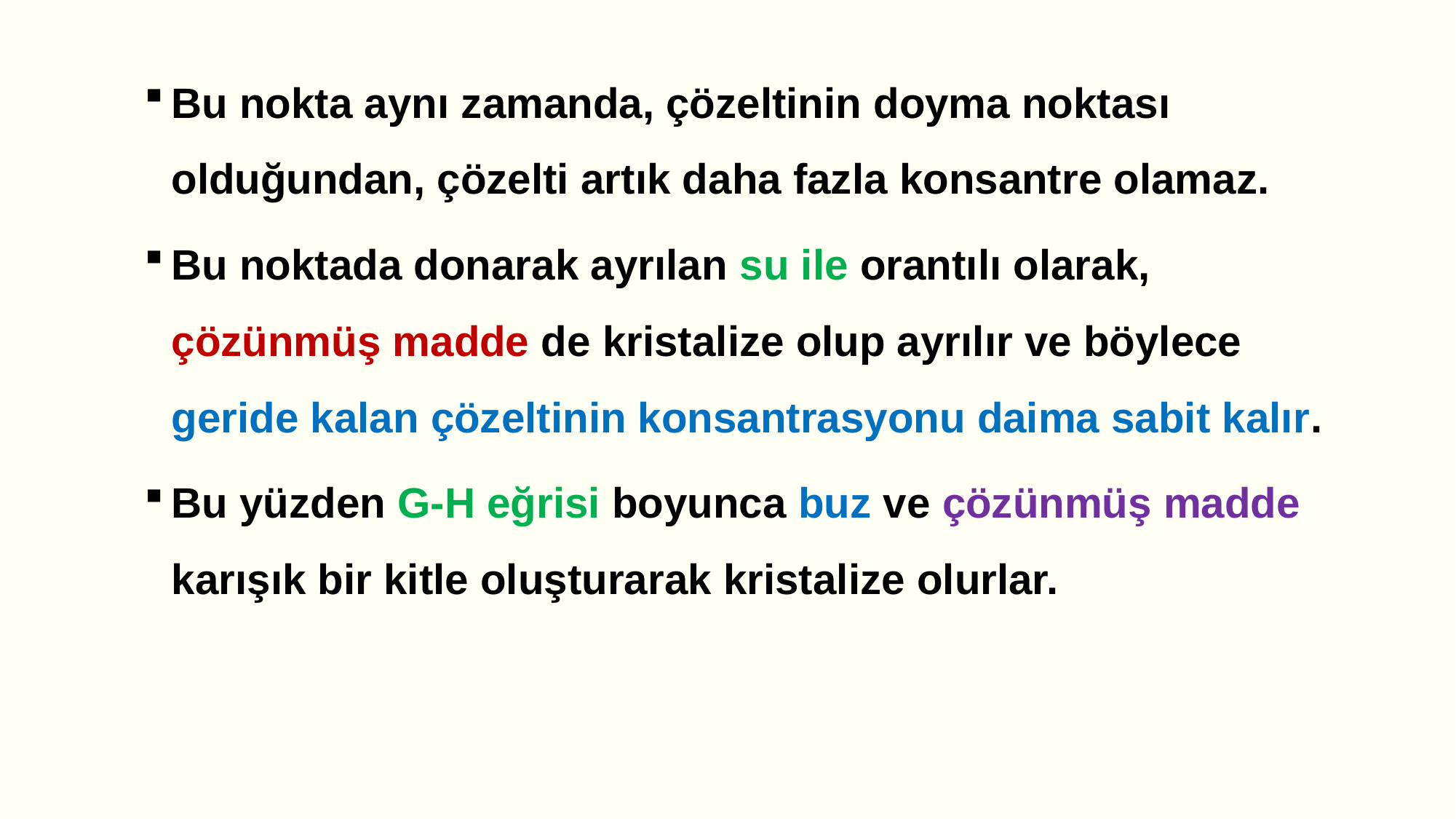

Bu nokta aynı zamanda, çözeltinin doyma noktası olduğundan, çözelti artık daha fazla konsantre olamaz.
Bu noktada donarak ayrılan su ile orantılı olarak, çözünmüş madde de kristalize olup ayrılır ve böylece geride kalan çözeltinin konsantrasyonu daima sabit kalır.
Bu yüzden G-H eğrisi boyunca buz ve çözünmüş madde karışık bir kitle oluşturarak kristalize olurlar.